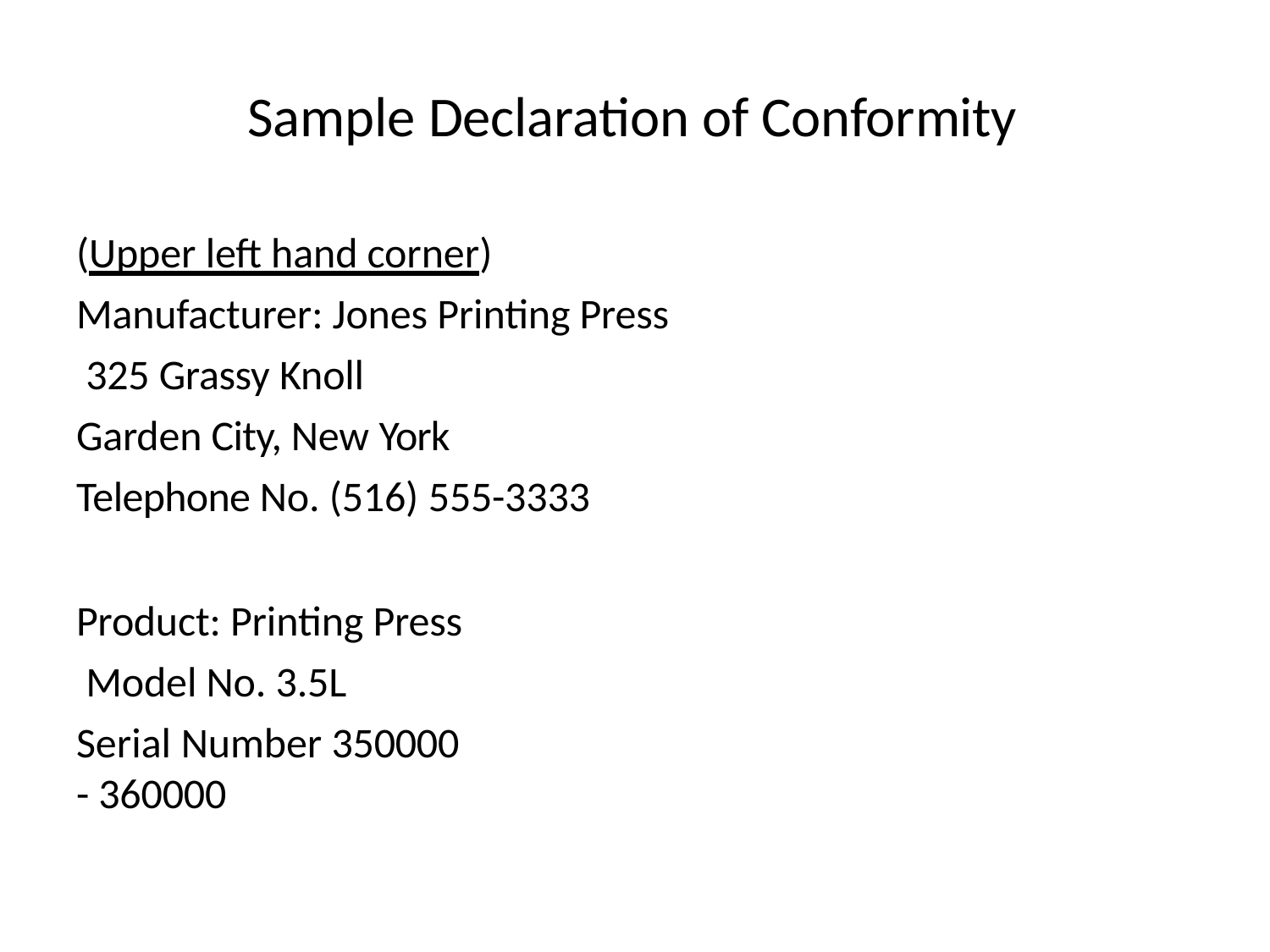

# Sample Declaration of Conformity
(Upper left hand corner)  Manufacturer: Jones Printing Press  325 Grassy Knoll
Garden City, New York  Telephone No. (516) 555-3333

Product: Printing Press  Model No. 3.5L
Serial Number 350000 - 360000